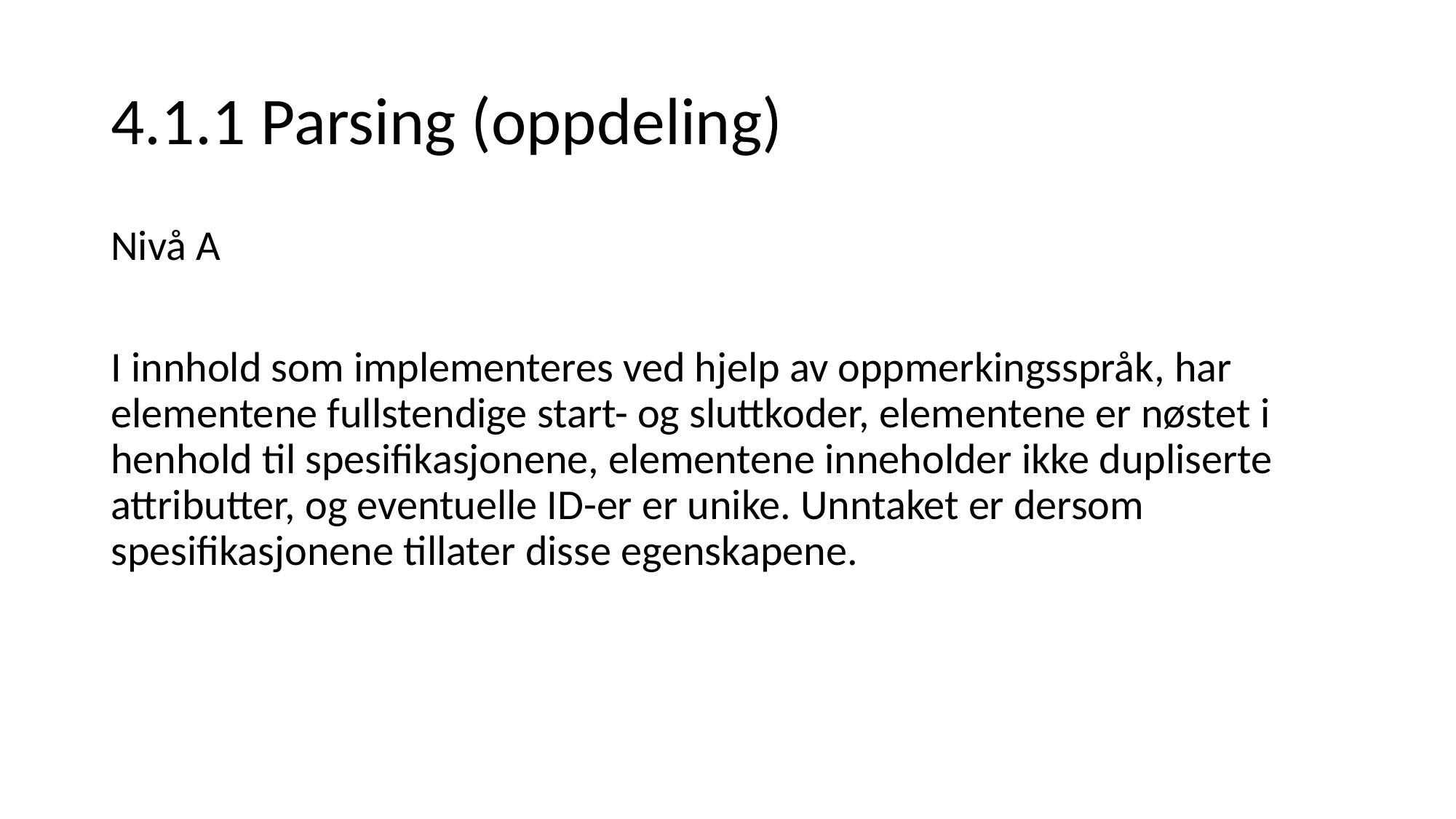

# 4.1.1 Parsing (oppdeling)
Nivå A

I innhold som implementeres ved hjelp av oppmerkingsspråk, har elementene fullstendige start- og sluttkoder, elementene er nøstet i henhold til spesifikasjonene, elementene inneholder ikke dupliserte attributter, og eventuelle ID-er er unike. Unntaket er dersom spesifikasjonene tillater disse egenskapene.